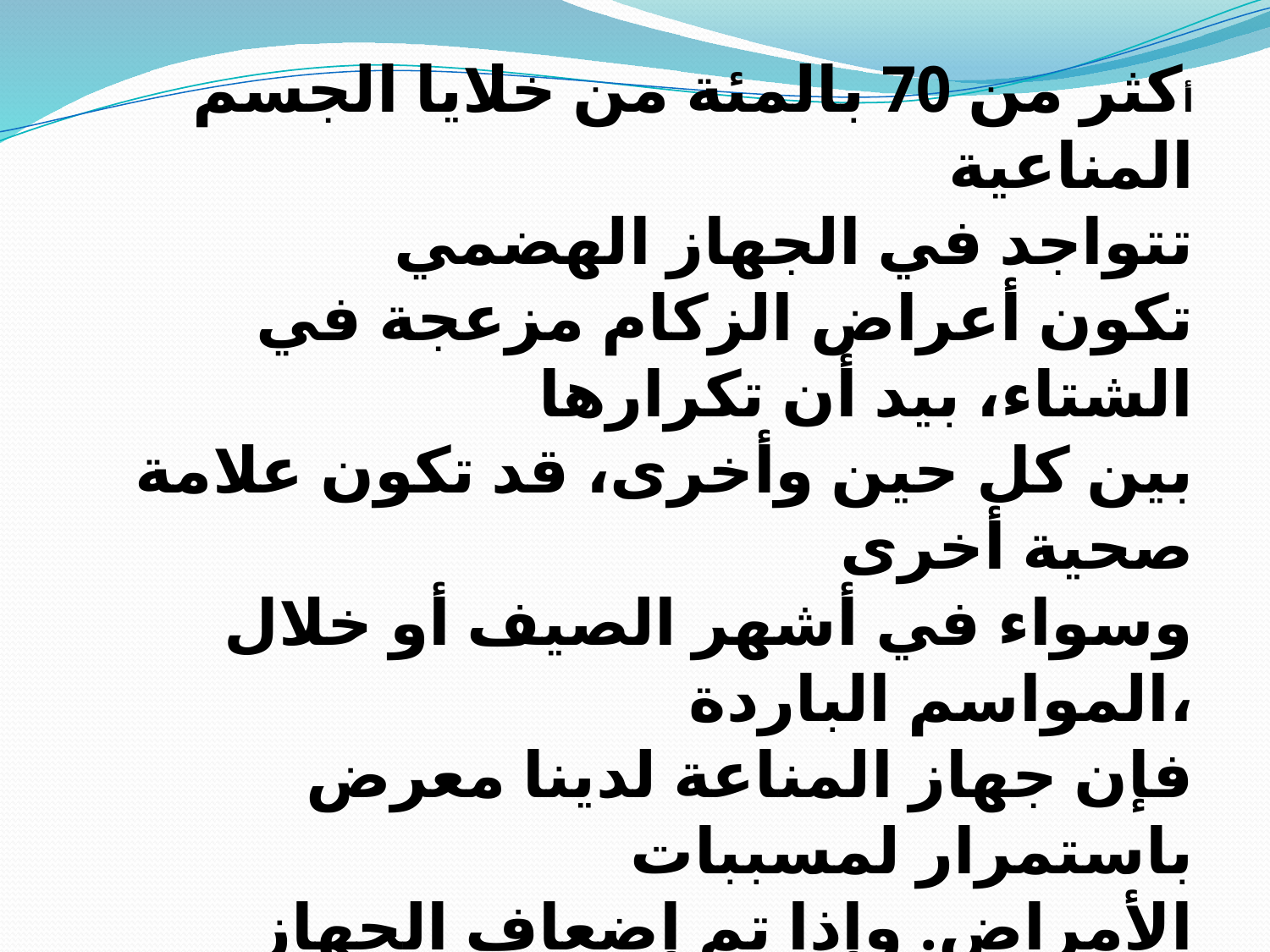

أكثر من 70 بالمئة من خلايا الجسم المناعية
تتواجد في الجهاز الهضمي
تكون أعراض الزكام مزعجة في الشتاء، بيد أن تكرارها
بين كل حين وأخرى، قد تكون علامة صحية أخرى
وسواء في أشهر الصيف أو خلال المواسم الباردة،
فإن جهاز المناعة لدينا معرض باستمرار لمسببات
الأمراض. وإذا تم إضعاف الجهاز المناعي، فلن يكون
قادرًا على حمايتنا بشكل فعال من الأمراض أو نزلات
البرد.